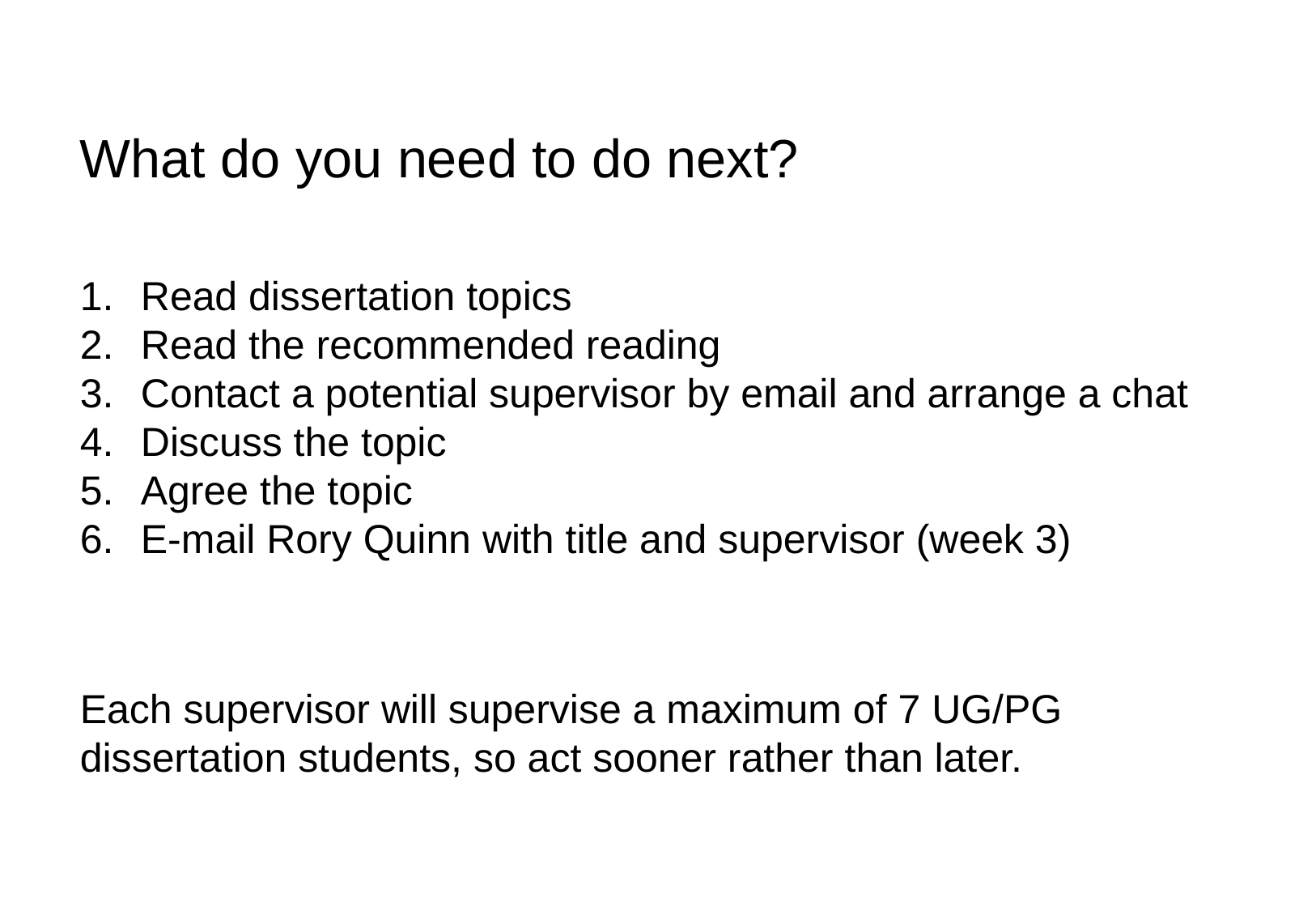

What do you need to do next?

Read dissertation topics
Read the recommended reading
Contact a potential supervisor by email and arrange a chat
Discuss the topic
Agree the topic
E-mail Rory Quinn with title and supervisor (week 3)

Each supervisor will supervise a maximum of 7 UG/PG dissertation students, so act sooner rather than later.